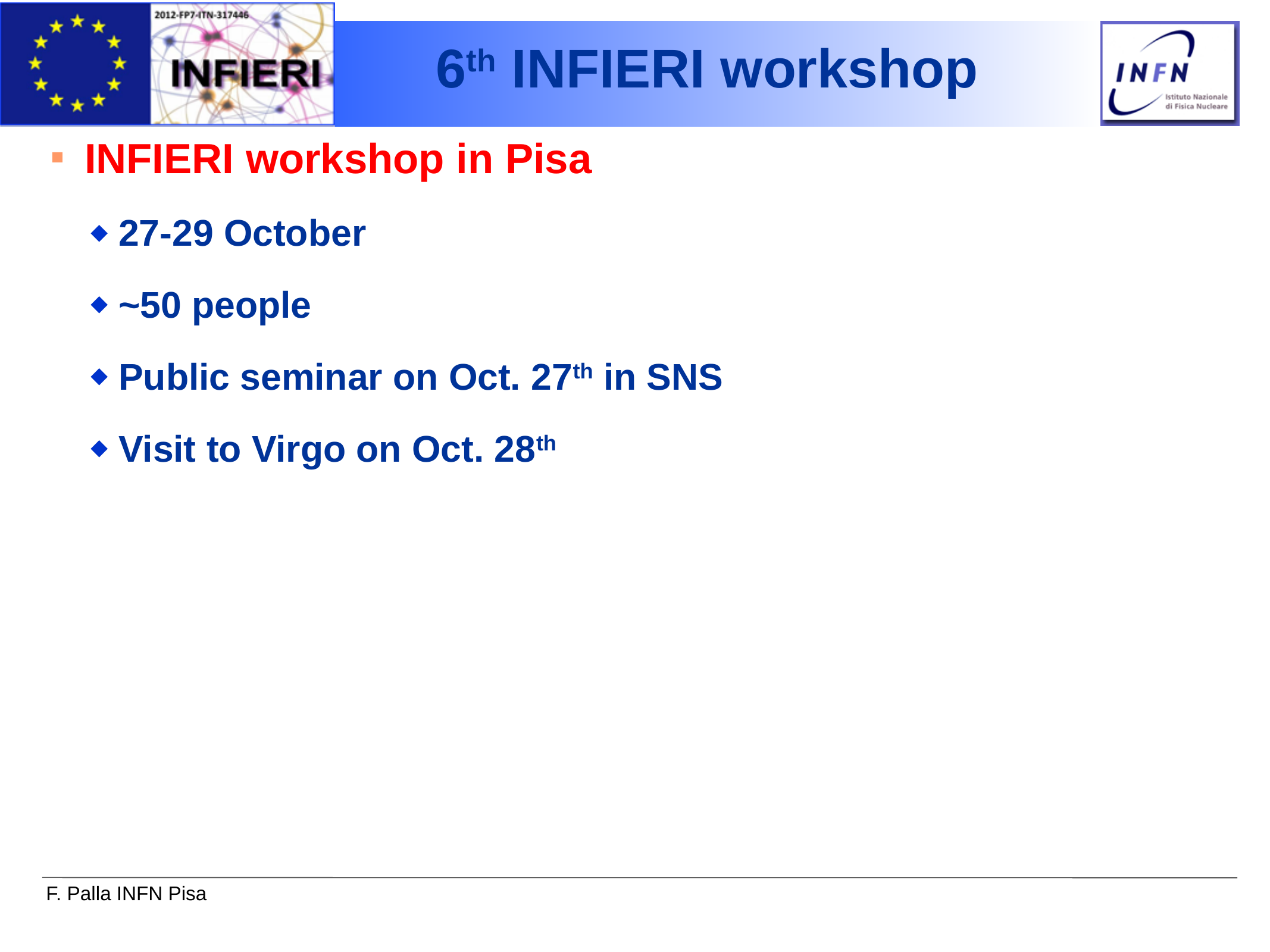

# 6th INFIERI workshop
INFIERI workshop in Pisa
27-29 October
~50 people
Public seminar on Oct. 27th in SNS
Visit to Virgo on Oct. 28th